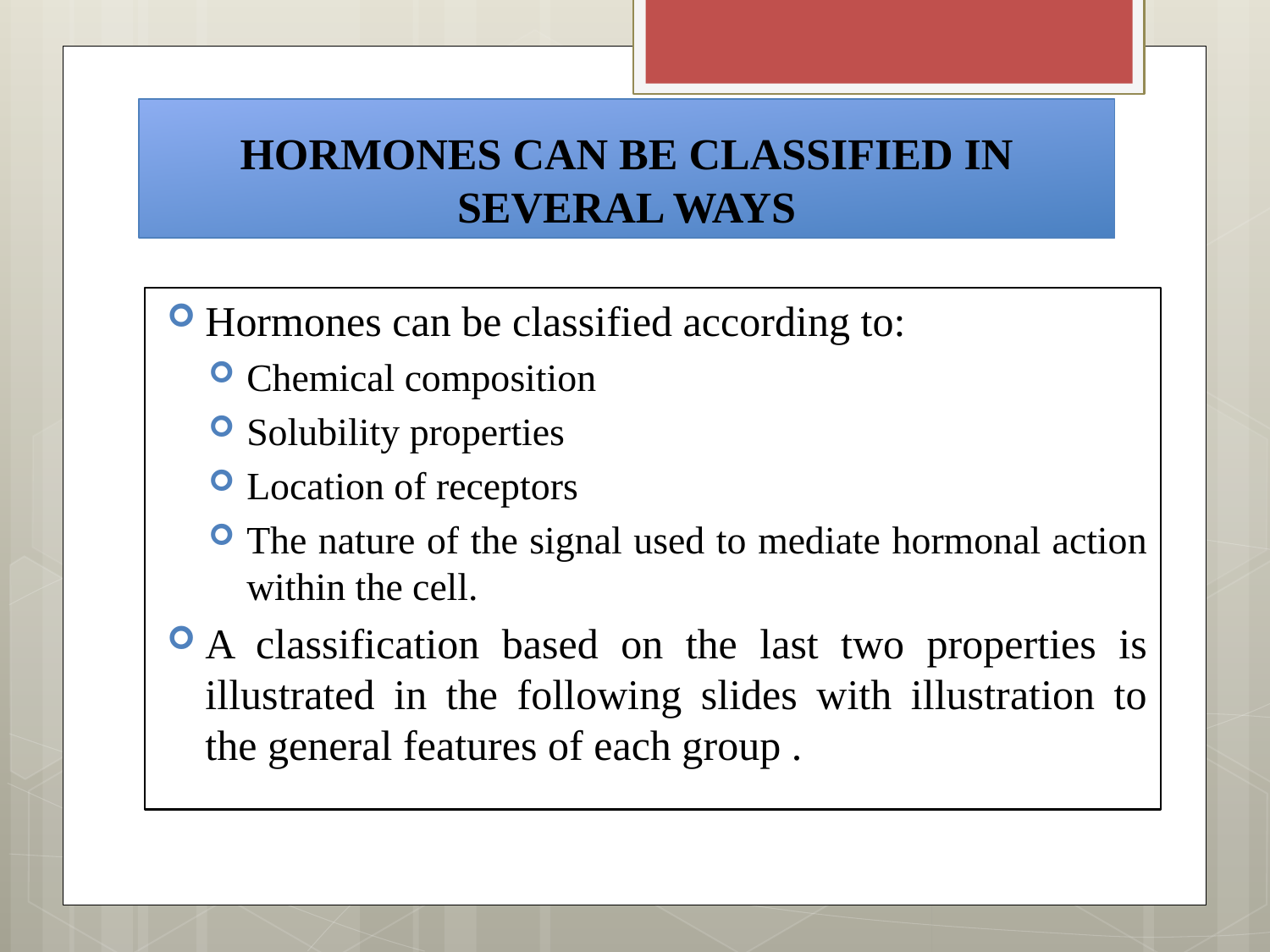

# HORMONES CAN BE CLASSIFIED IN SEVERAL WAYS
Hormones can be classified according to:
Chemical composition
Solubility properties
Location of receptors
The nature of the signal used to mediate hormonal action within the cell.
A classification based on the last two properties is illustrated in the following slides with illustration to the general features of each group .